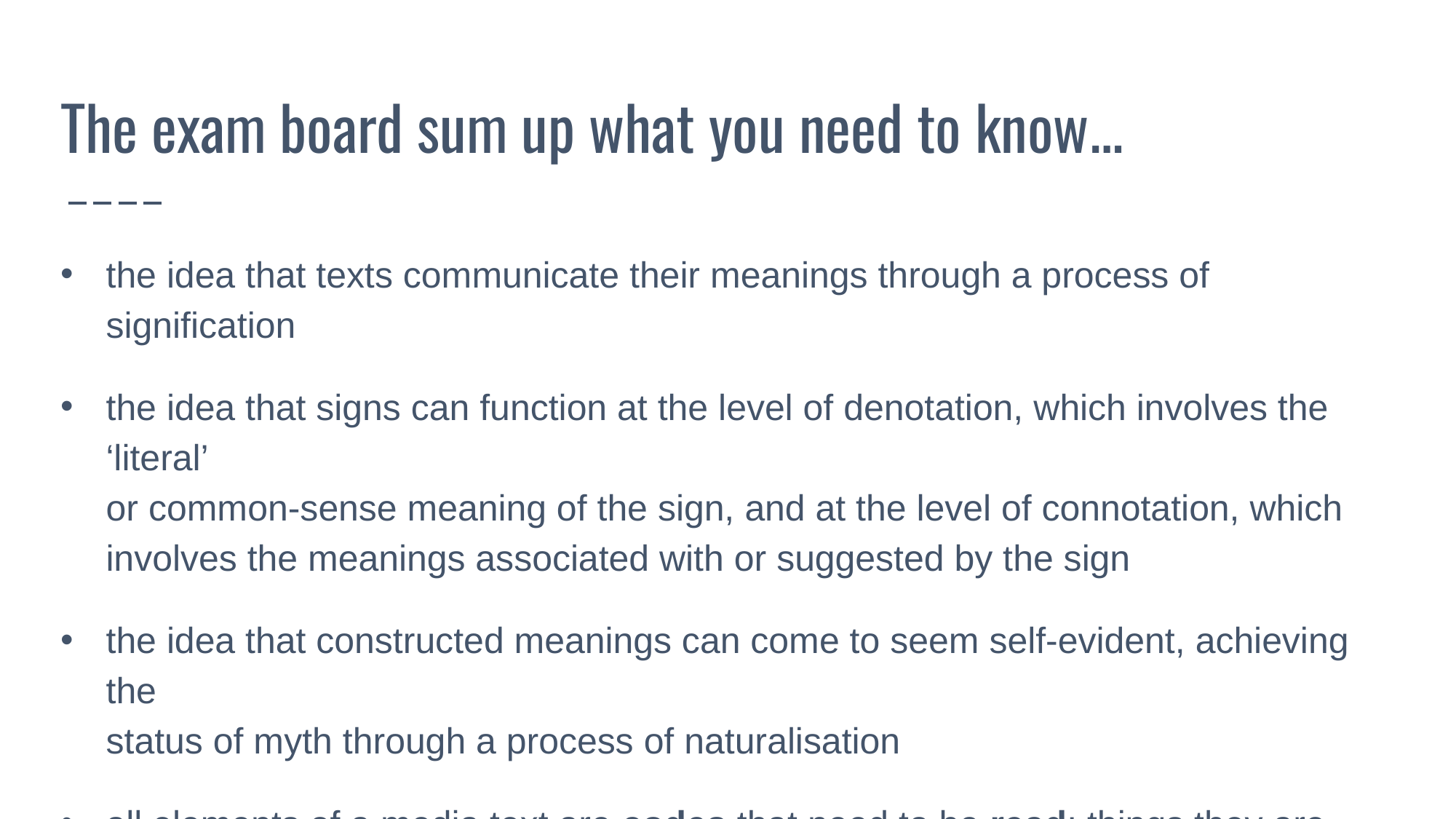

# The exam board sum up what you need to know…
the idea that texts communicate their meanings through a process of signification
the idea that signs can function at the level of denotation, which involves the ‘literal’
or common-sense meaning of the sign, and at the level of connotation, which
involves the meanings associated with or suggested by the sign
the idea that constructed meanings can come to seem self-evident, achieving the
status of myth through a process of naturalisation
all elements of a media text are codes that need to be read: things they are (denotative level) and the responses they create (connotative level)